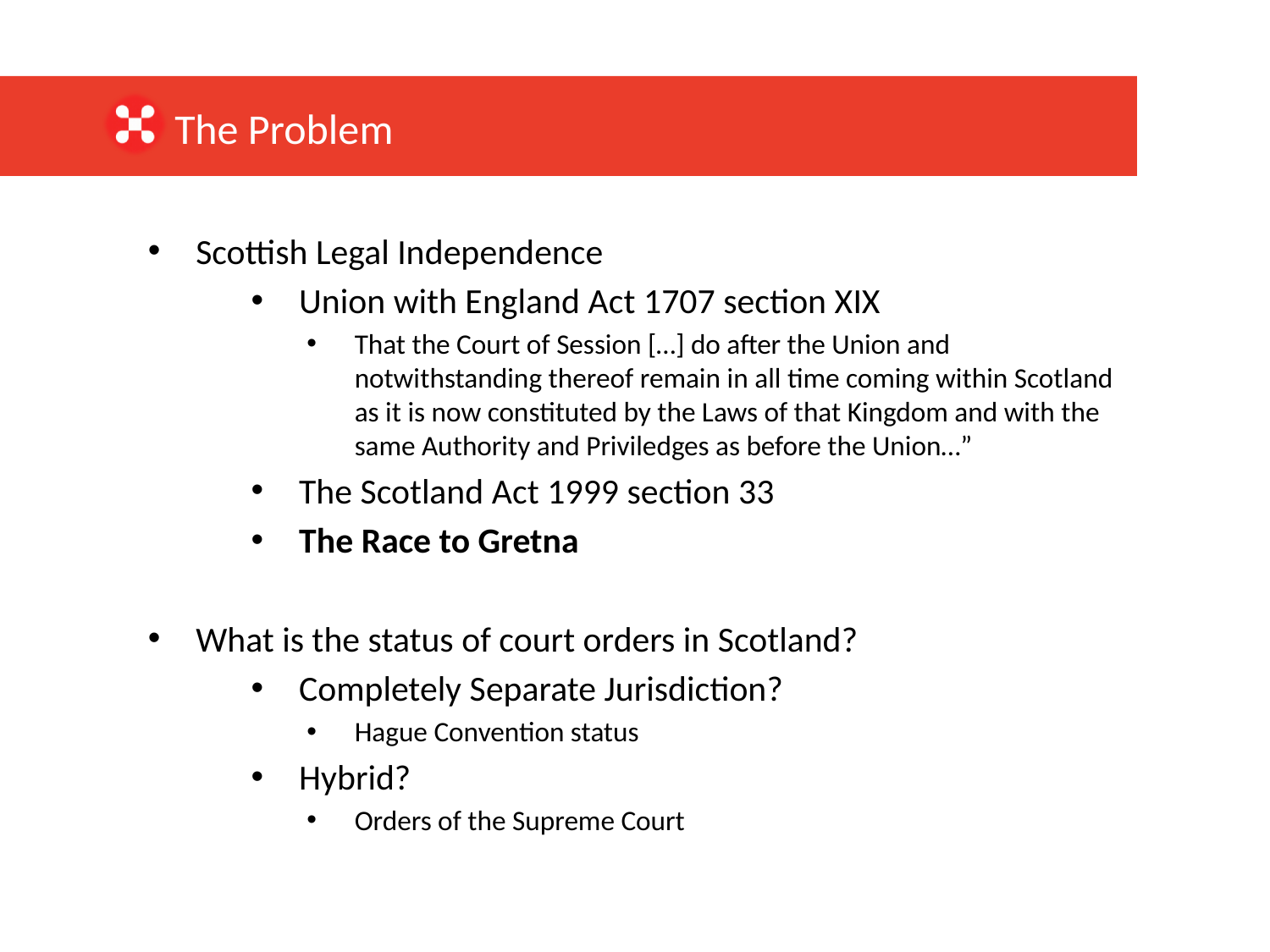

The Problem
Scottish Legal Independence
Union with England Act 1707 section XIX
That the Court of Session […] do after the Union and notwithstanding thereof remain in all time coming within Scotland as it is now constituted by the Laws of that Kingdom and with the same Authority and Priviledges as before the Union…”
The Scotland Act 1999 section 33
The Race to Gretna

What is the status of court orders in Scotland?
Completely Separate Jurisdiction?
Hague Convention status
Hybrid?
Orders of the Supreme Court